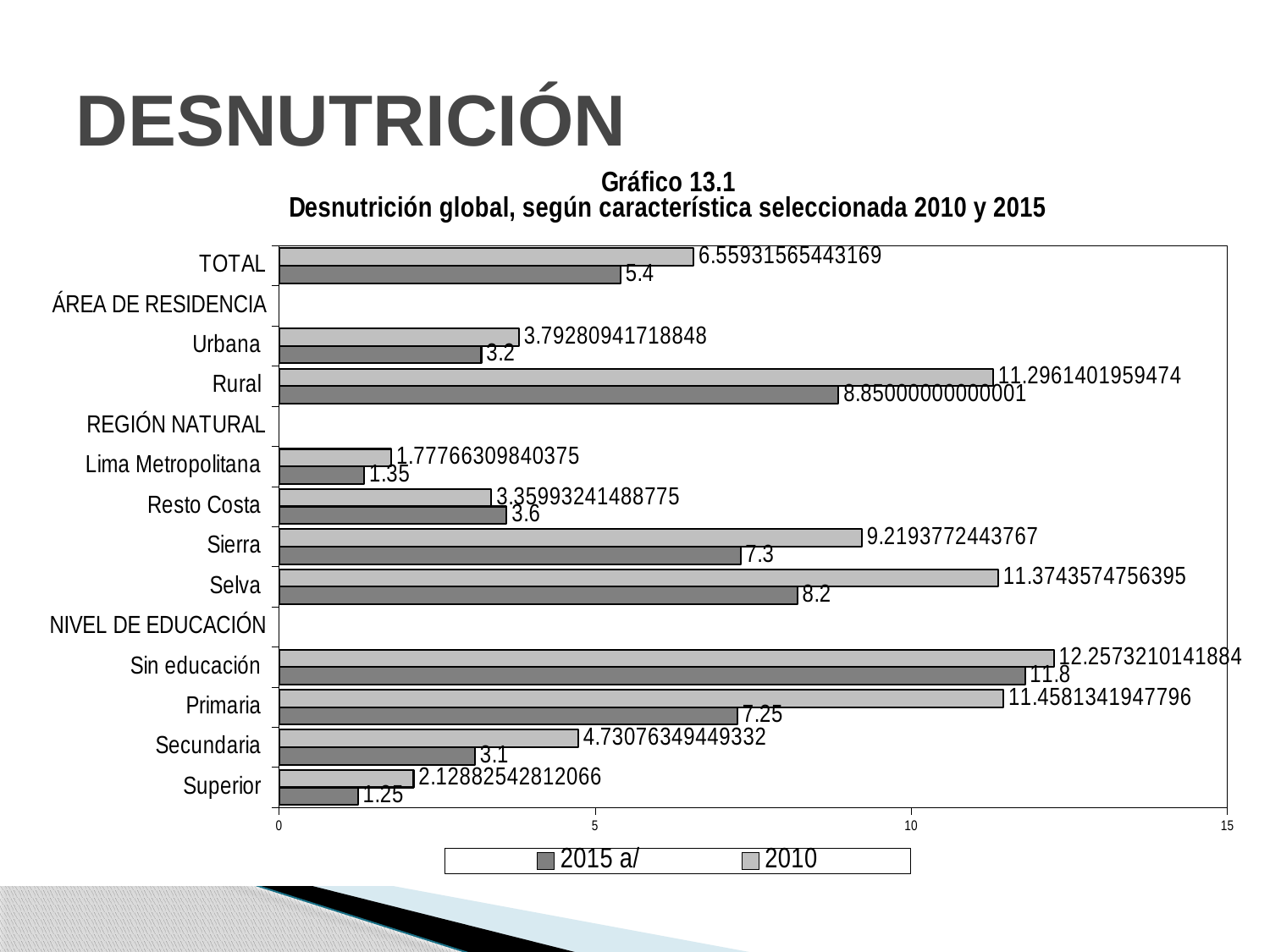

# DESNUTRICIÓN

### Chart: Gráfico 13.1
Desnutrición global, según característica seleccionada 2010 y 2015

| Category | 2010 | 2015 a/ |
|---|---|---|
| TOTAL | 6.559315654431692 | 5.4 |
| ÁREA DE RESIDENCIA | None | None |
| Urbana  | 3.7928094171884803 | 3.2 |
| Rural  | 11.296140195947412 | 8.850000000000007 |
| REGIÓN NATURAL | None | None |
| Lima Metropolitana  | 1.777663098403746 | 1.35 |
| Resto Costa  | 3.359932414887746 | 3.6 |
| Sierra  | 9.2193772443767 | 7.3 |
| Selva  | 11.374357475639508 | 8.200000000000001 |
| NIVEL DE EDUCACIÓN | None | None |
| Sin educación  | 12.2573210141884 | 11.8 |
| Primaria  | 11.458134194779626 | 7.25 |
| Secundaria  | 4.730763494493317 | 3.1 |
| Superior  | 2.12882542812066 | 1.25 |